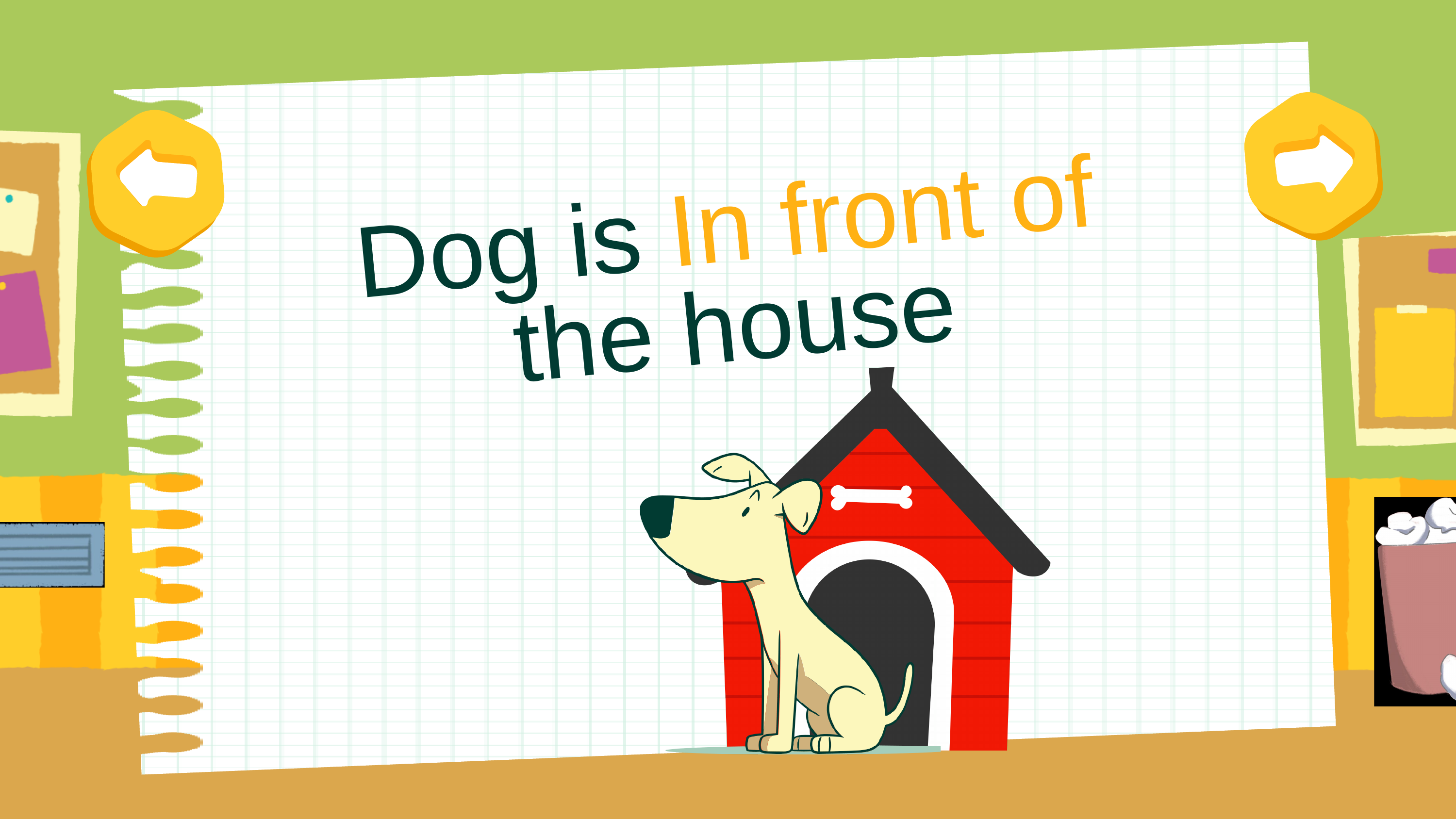

Dog is In front of the house